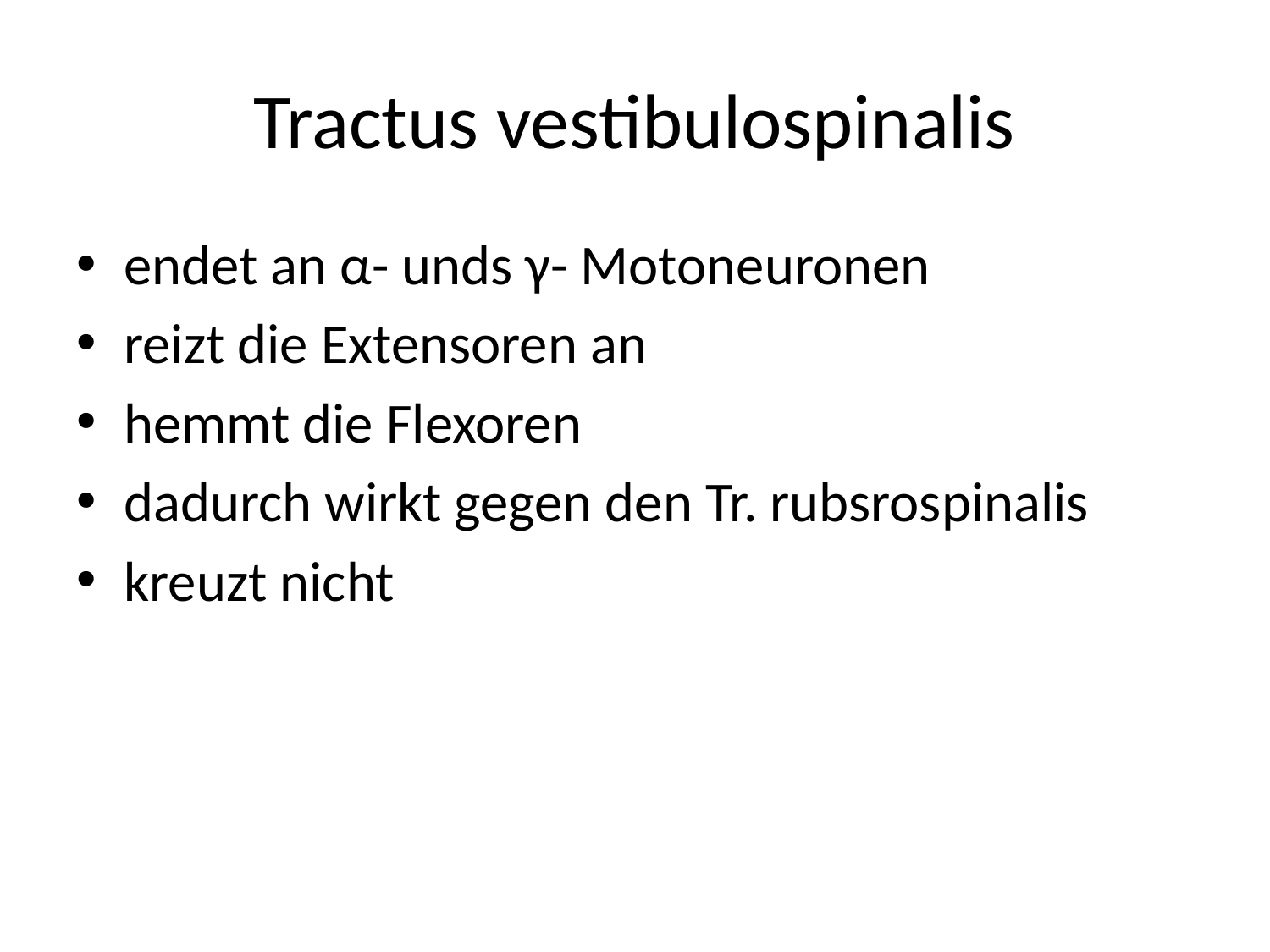

# Tractus vestibulospinalis
endet an α- unds γ- Motoneuronen
reizt die Extensoren an
hemmt die Flexoren
dadurch wirkt gegen den Tr. rubsrospinalis
kreuzt nicht